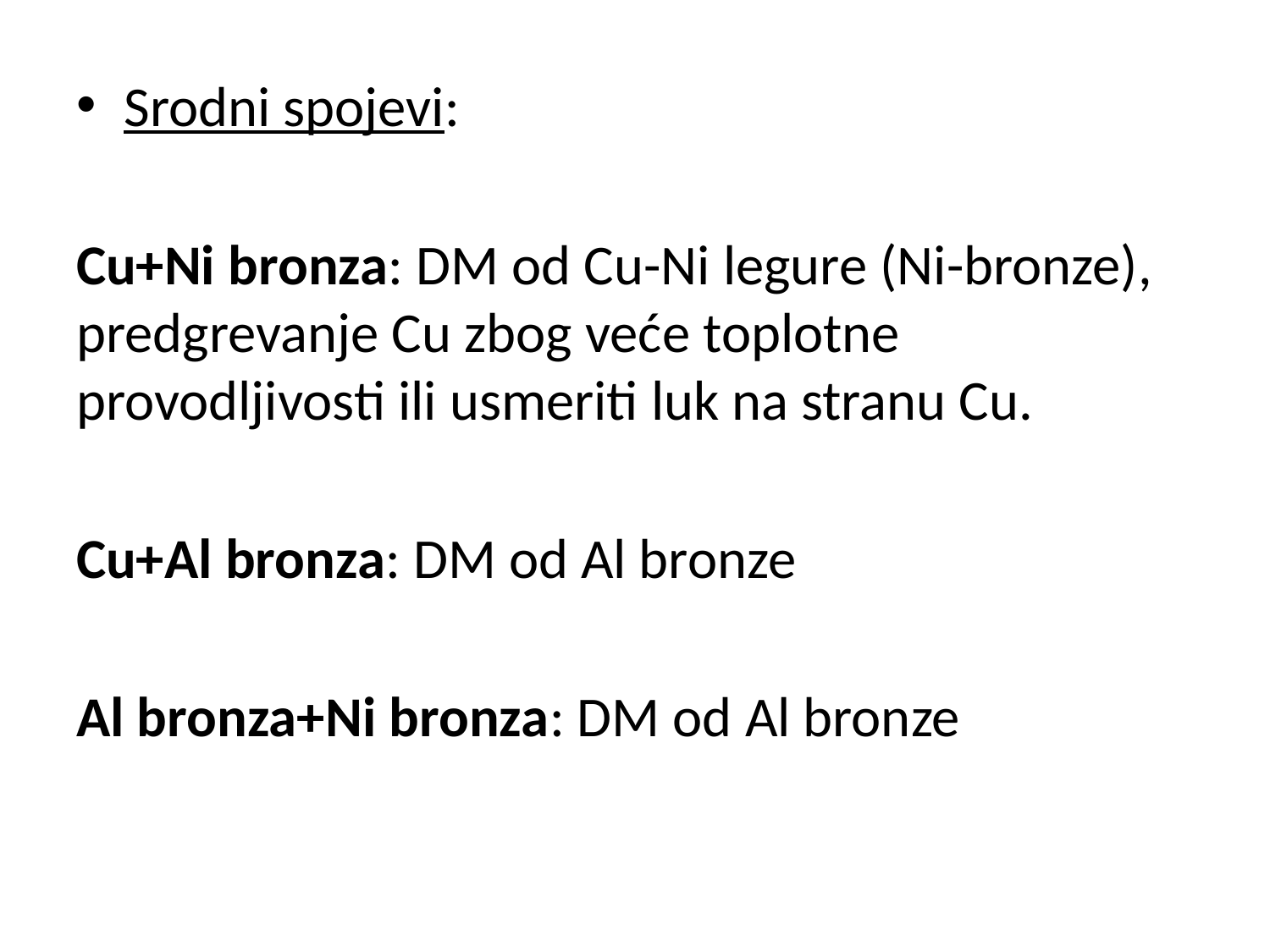

Srodni spojevi:

Cu+Ni bronza: DM od Cu-Ni legure (Ni-bronze), predgrevanje Cu zbog veće toplotne provodljivosti ili usmeriti luk na stranu Cu.

Cu+Al bronza: DM od Al bronze

Al bronza+Ni bronza: DM od Al bronze